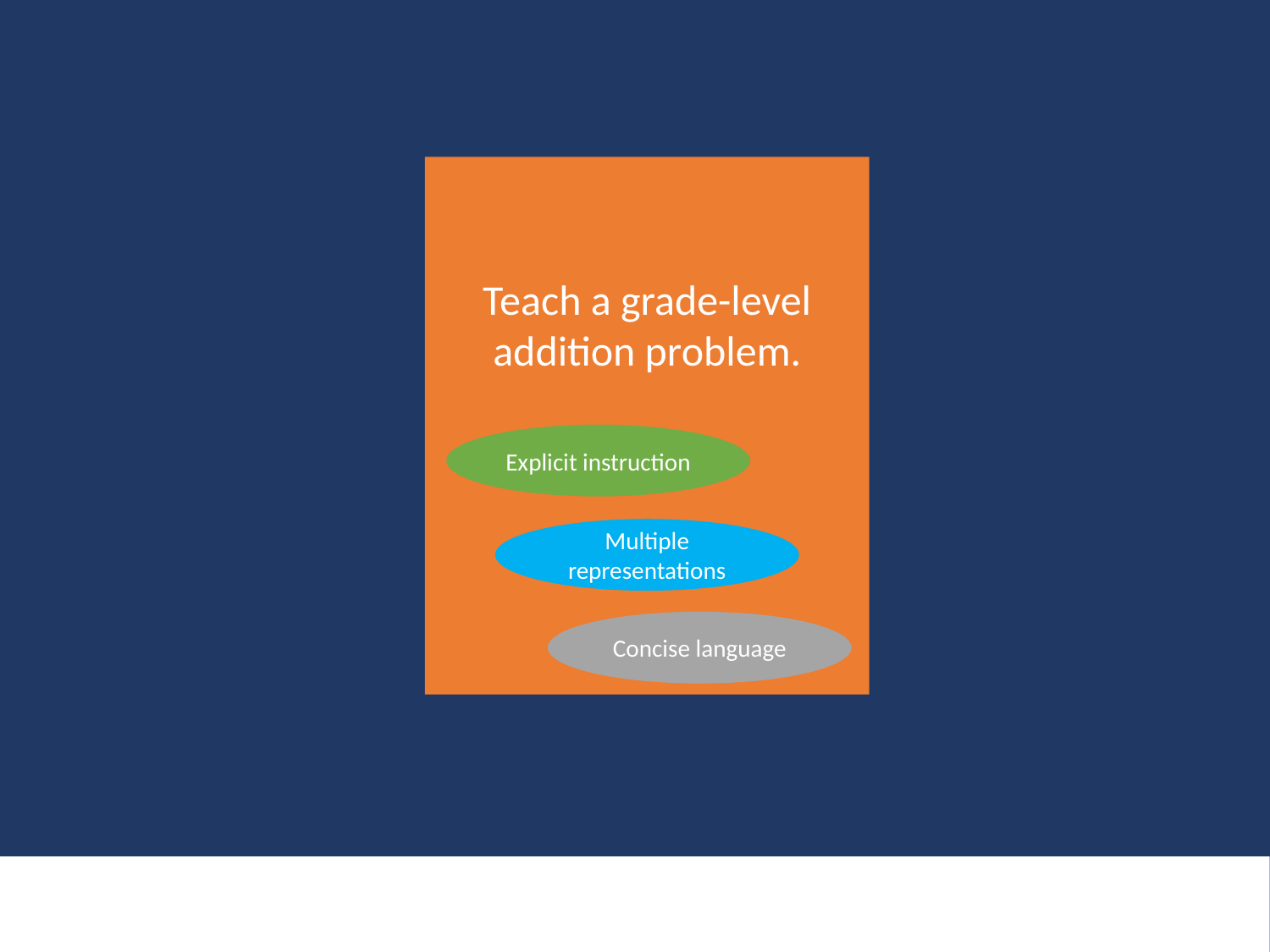

Teach a grade-level addition problem.

Explicit instruction
Multiple representations
Concise language